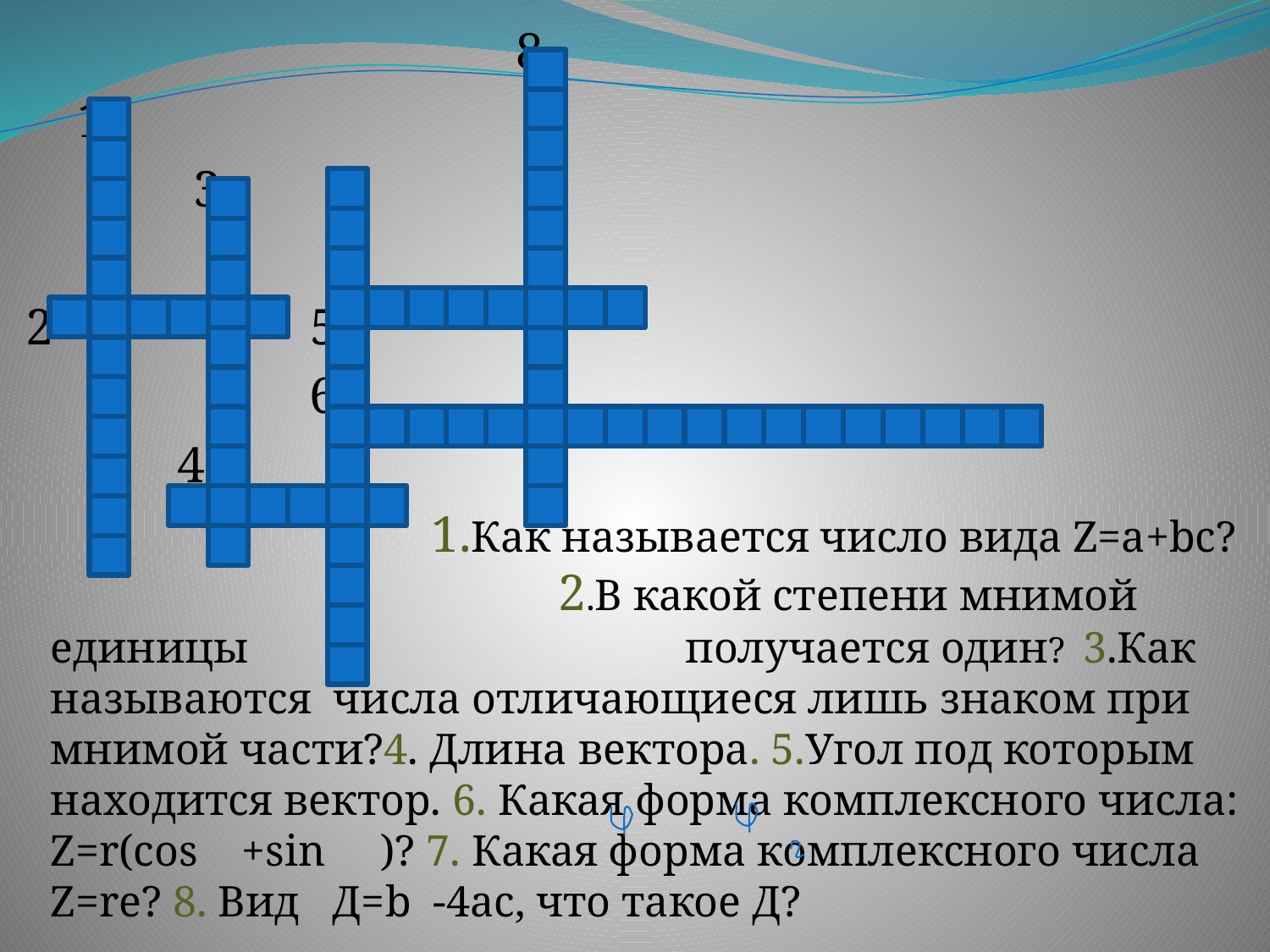

8
     1
              3        7

 2                    5
                       6
		4
				1.Как называется число вида Z=a+bc?				2.В какой степени мнимой единицы     				получается один?  3.Как называются  числа отличающиеся лишь знаком при мнимой части?4. Длина вектора. 5.Угол под которым находится вектор. 6. Какая форма комплексного числа: Z=r(cos    +sin     )? 7. Какая форма комплексного числа Z=re? 8. Вид   Д=b  -4ac, что такое Д?